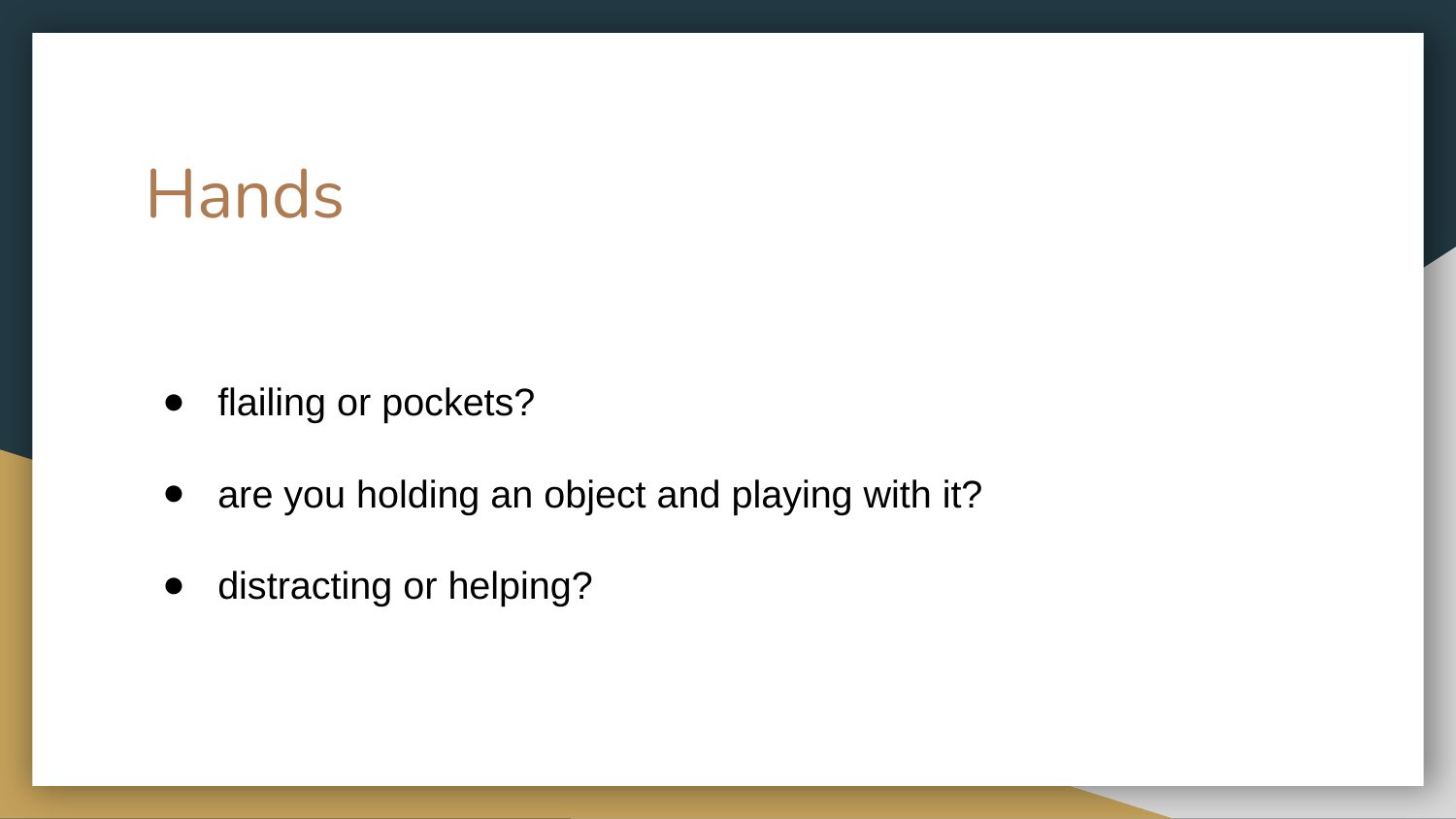

# Hands
flailing or pockets?
are you holding an object and playing with it?
distracting or helping?